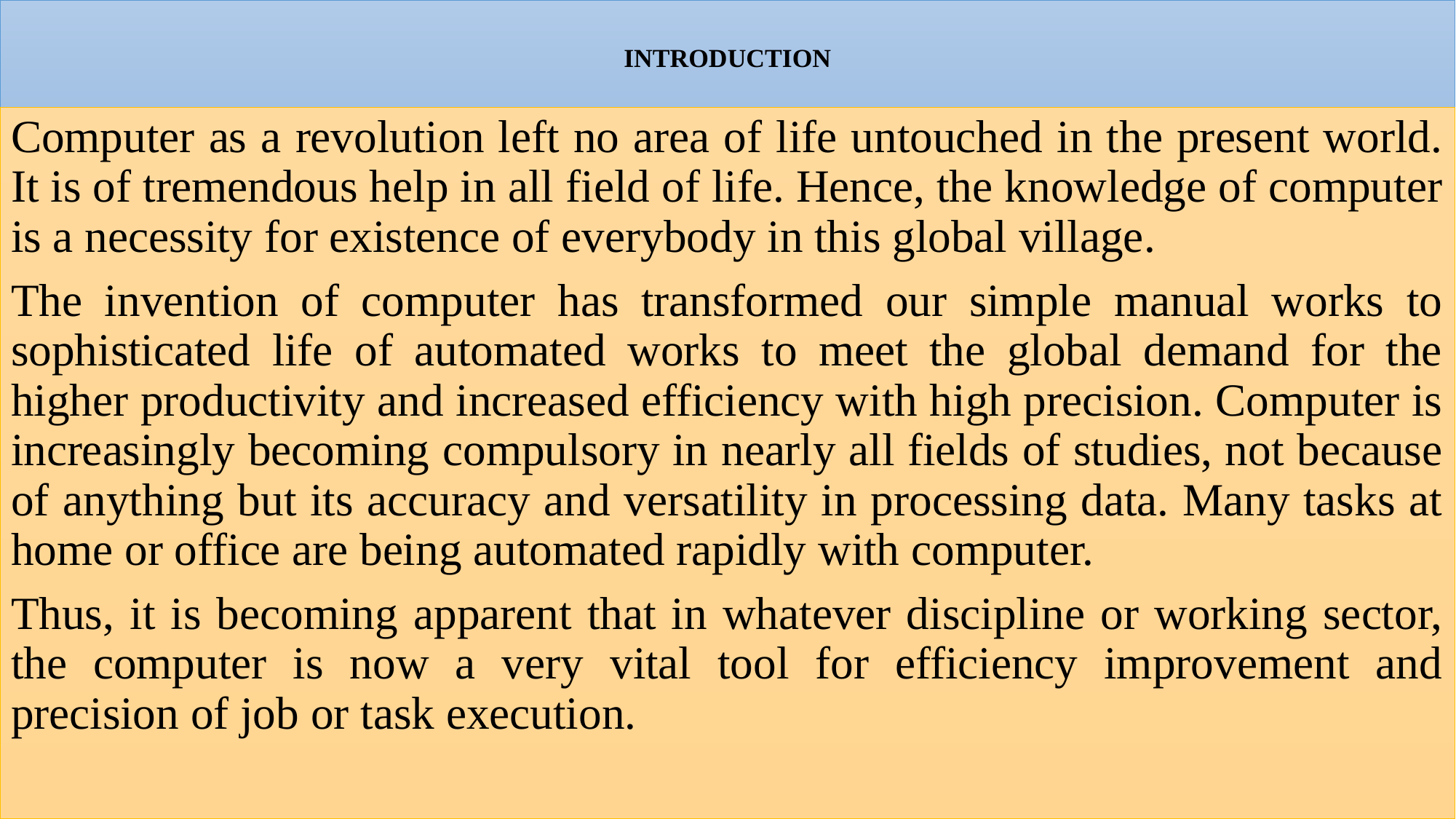

# INTRODUCTION
Computer as a revolution left no area of life untouched in the present world. It is of tremendous help in all field of life. Hence, the knowledge of computer is a necessity for existence of everybody in this global village.
The invention of computer has transformed our simple manual works to sophisticated life of automated works to meet the global demand for the higher productivity and increased efficiency with high precision. Computer is increasingly becoming compulsory in nearly all fields of studies, not because of anything but its accuracy and versatility in processing data. Many tasks at home or office are being automated rapidly with computer.
Thus, it is becoming apparent that in whatever discipline or working sector, the computer is now a very vital tool for efficiency improvement and precision of job or task execution.